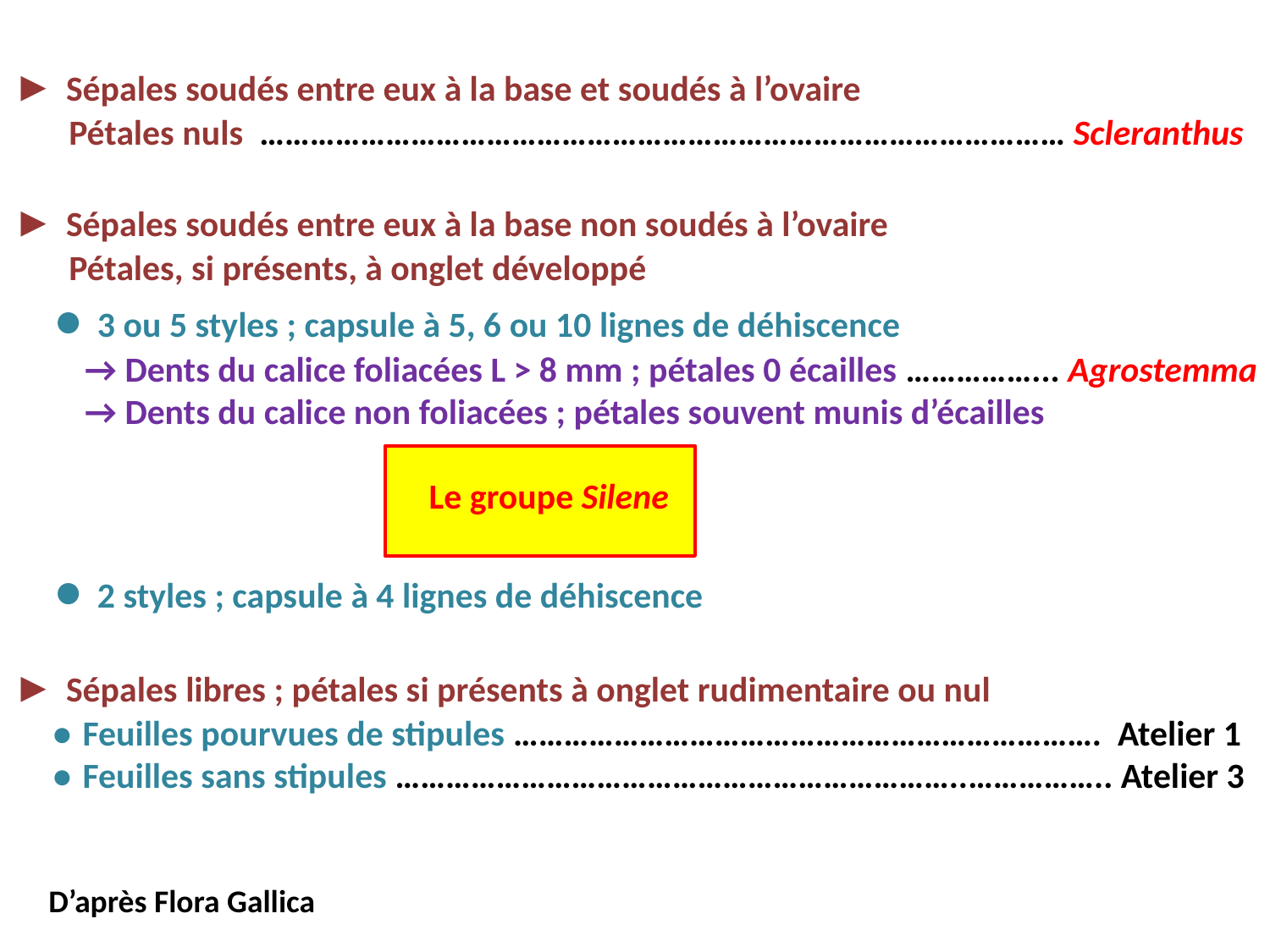

► Sépales soudés entre eux à la base et soudés à l’ovaire
       Pétales nuls  …………………………………………………………………………………… Scleranthus

► Sépales soudés entre eux à la base non soudés à l’ovaire
       Pétales, si présents, à onglet développé
   ● 3 ou 5 styles ; capsule à 5, 6 ou 10 lignes de déhiscence
         → Dents du calice foliacées L > 8 mm ; pétales 0 écailles ……………... Agrostemma
         → Dents du calice non foliacées ; pétales souvent munis d’écailles

	                                    Le groupe Silene

   ● 2 styles ; capsule à 4 lignes de déhiscence

► Sépales libres ; pétales si présents à onglet rudimentaire ou nul
    ● Feuilles pourvues de stipules …………………………………………………………….  Atelier 1
    ● Feuilles sans stipules …………………………………………………………..…………….. Atelier 3

D’après Flora Gallica